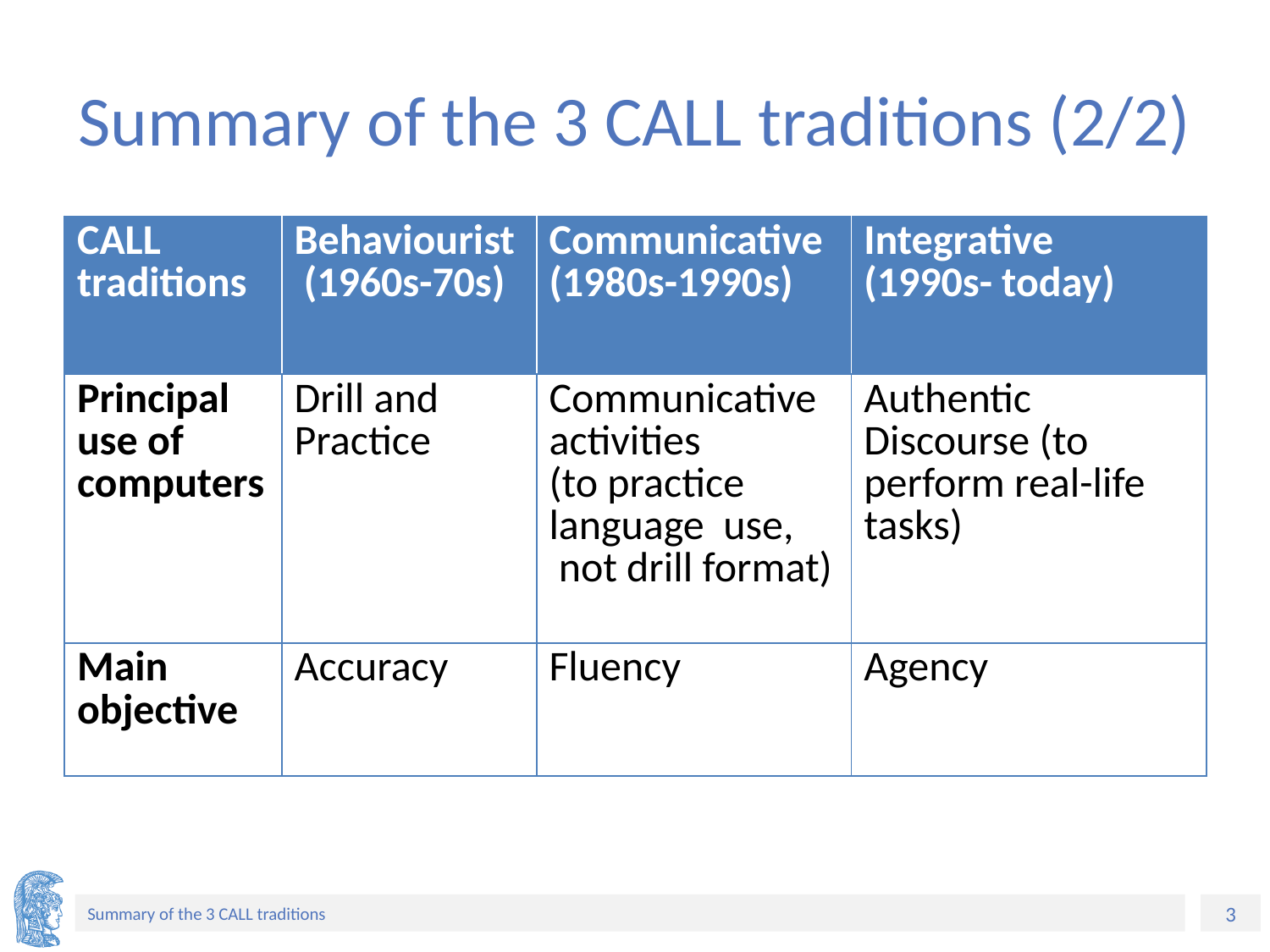

# Summary of the 3 CALL traditions (2/2)
| CALL traditions | Behaviourist (1960s-70s) | Communicative (1980s-1990s) | Integrative (1990s- today) |
| --- | --- | --- | --- |
| Principal use of computers | Drill and Practice | Communicative activities (to practice language use, not drill format) | Authentic Discourse (to perform real-life tasks) |
| Main objective | Accuracy | Fluency | Agency |